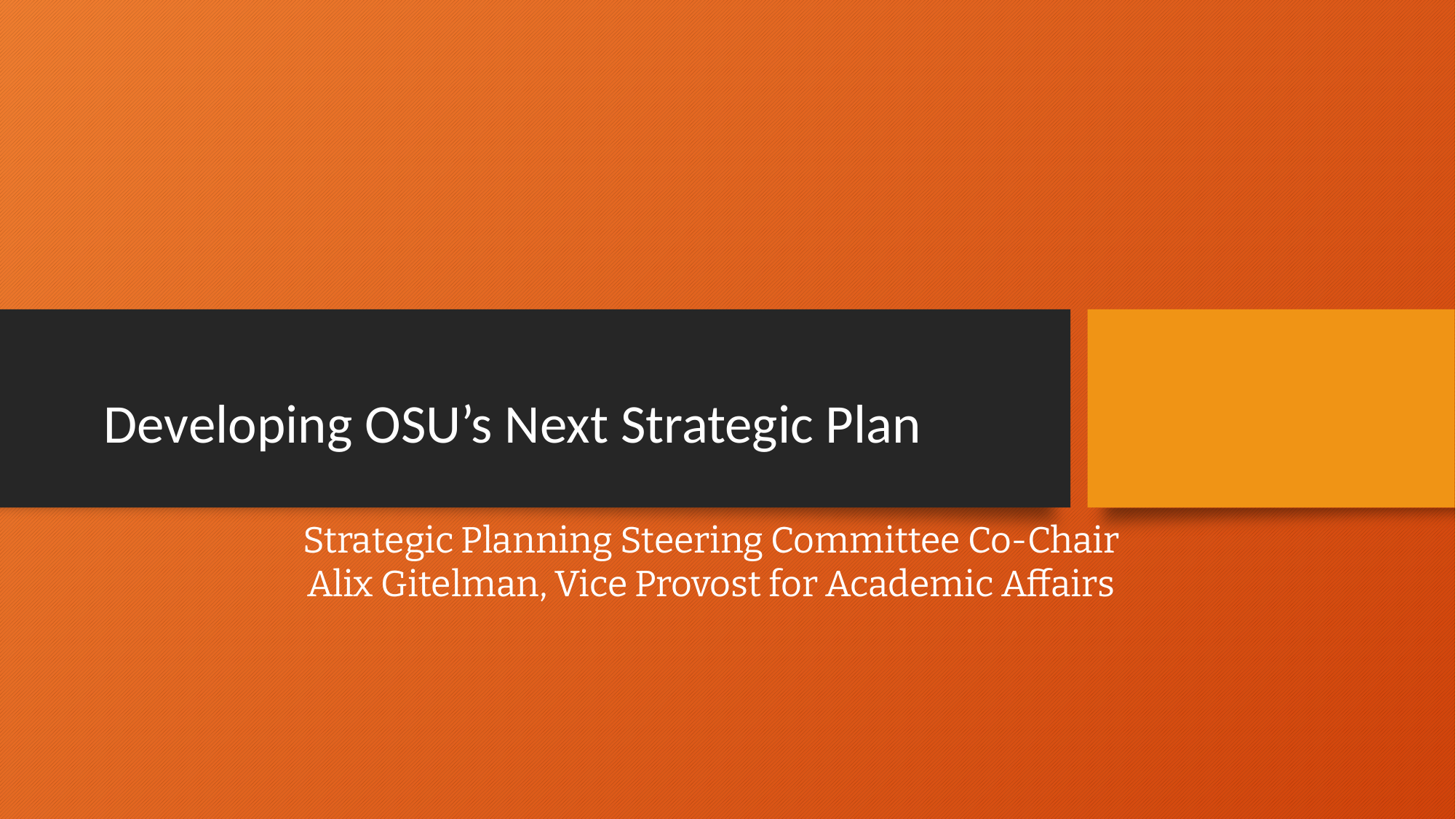

# Developing OSU’s Next Strategic Plan
Strategic Planning Steering Committee Co-Chair
Alix Gitelman, Vice Provost for Academic Affairs